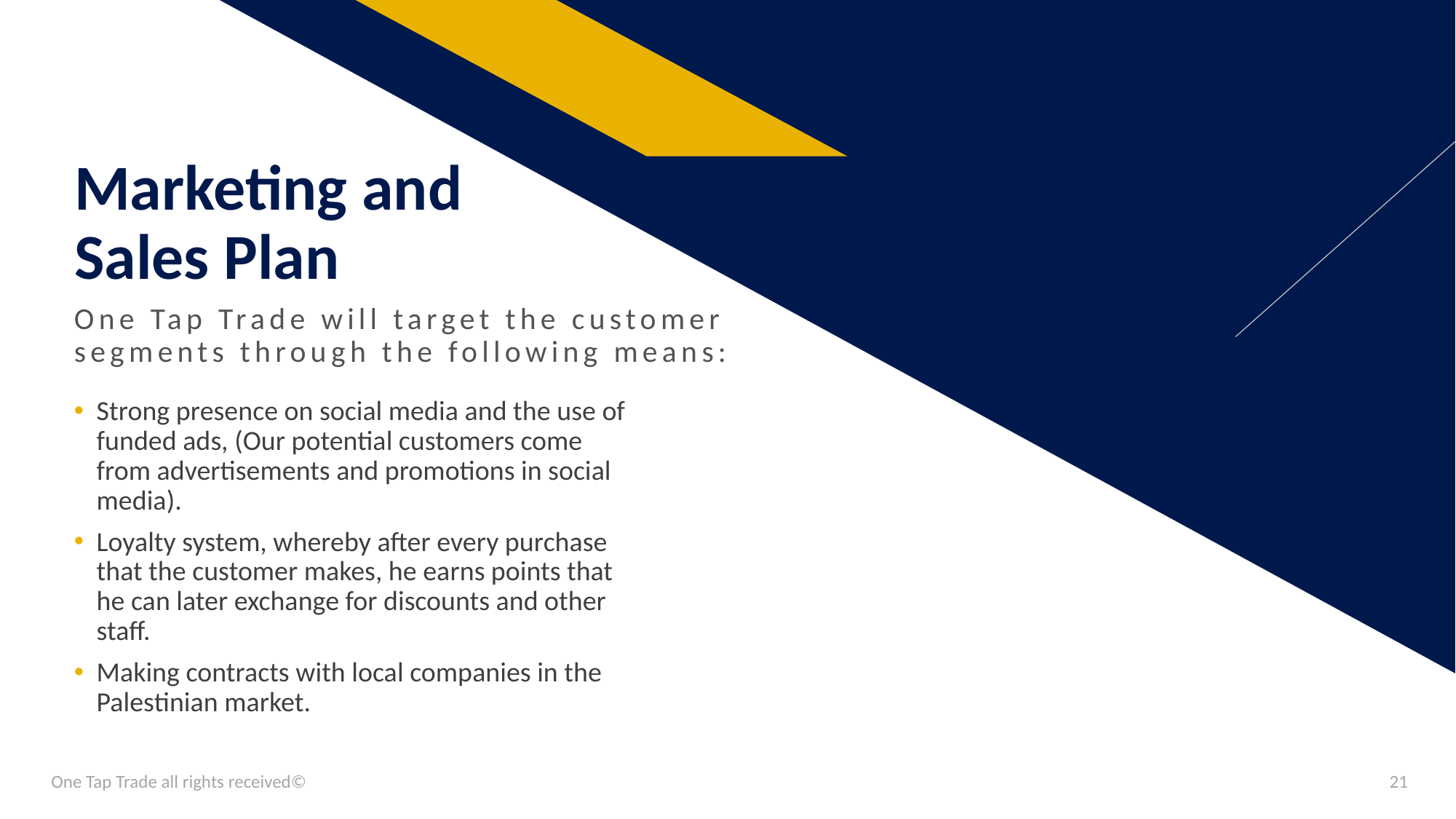

# Marketing and Sales Plan
One Tap Trade will target the customer segments through the following means:
Strong presence on social media and the use of funded ads, (Our potential customers come from advertisements and promotions in social media).
Loyalty system, whereby after every purchase that the customer makes, he earns points that he can later exchange for discounts and other staff.
Making contracts with local companies in the Palestinian market.
One Tap Trade all rights received©
21